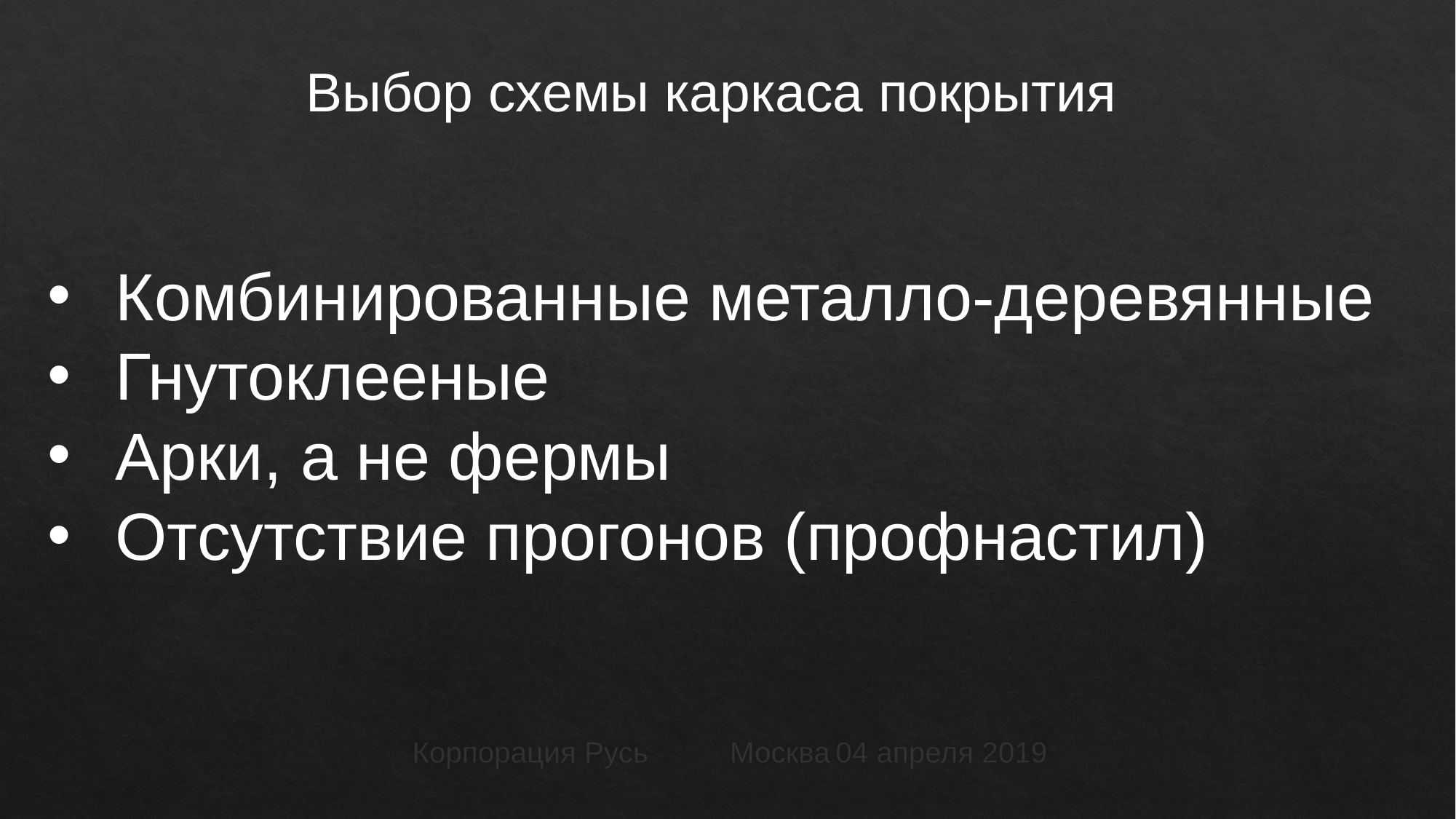

Выбор схемы каркаса покрытия

Комбинированные металло-деревянные
Гнутоклееные
Арки, а не фермы
Отсутствие прогонов (профнастил)

Корпорация Русь					Москва					04 апреля 2019